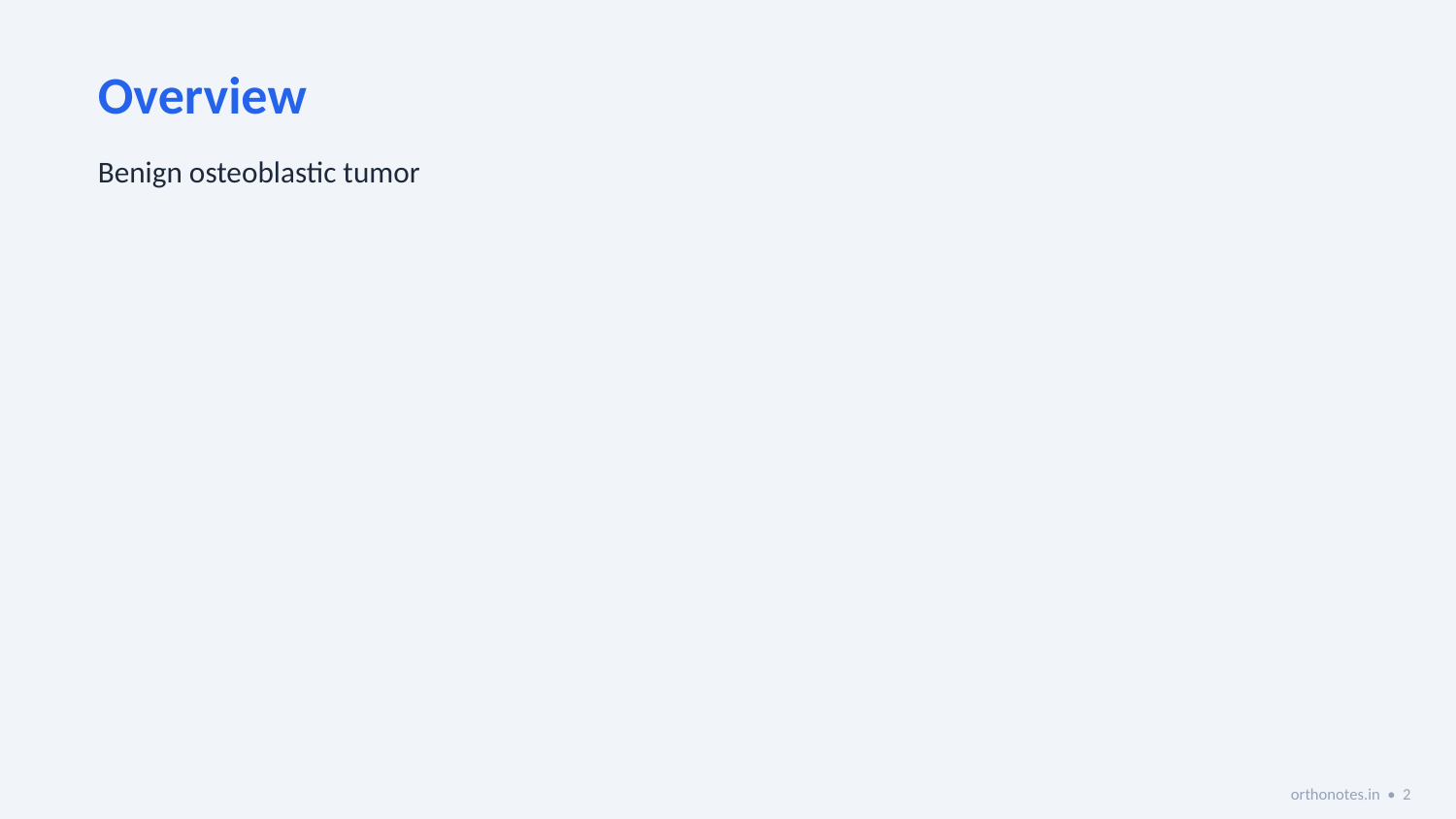

Overview
Benign osteoblastic tumor
orthonotes.in  •  2